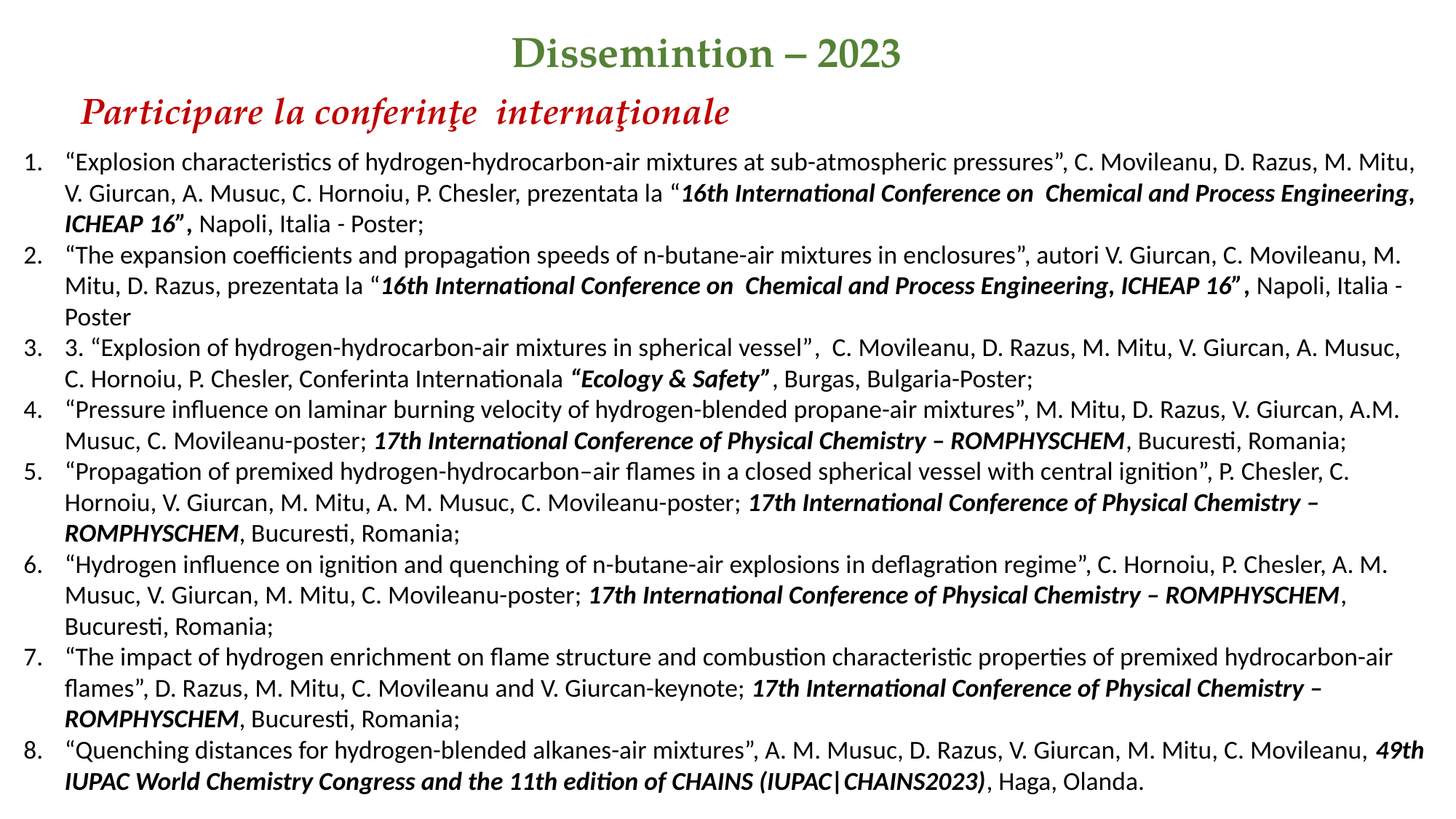

Dissemintion – 2023
Participare la conferinţe  internaţionale
“Explosion characteristics of hydrogen-hydrocarbon-air mixtures at sub-atmospheric pressures”, C. Movileanu, D. Razus, M. Mitu, V. Giurcan, A. Musuc, C. Hornoiu, P. Chesler, prezentata la “16th International Conference on  Chemical and Process Engineering, ICHEAP 16”, Napoli, Italia - Poster;
“The expansion coefficients and propagation speeds of n-butane-air mixtures in enclosures”, autori V. Giurcan, C. Movileanu, M. Mitu, D. Razus, prezentata la “16th International Conference on  Chemical and Process Engineering, ICHEAP 16”, Napoli, Italia - Poster
3. “Explosion of hydrogen-hydrocarbon-air mixtures in spherical vessel”,  C. Movileanu, D. Razus, M. Mitu, V. Giurcan, A. Musuc, C. Hornoiu, P. Chesler, Conferinta Internationala “Ecology & Safety”, Burgas, Bulgaria-Poster;
“Pressure influence on laminar burning velocity of hydrogen-blended propane-air mixtures”, M. Mitu, D. Razus, V. Giurcan, A.M. Musuc, C. Movileanu-poster; 17th International Conference of Physical Chemistry – ROMPHYSCHEM, Bucuresti, Romania;
“Propagation of premixed hydrogen-hydrocarbon–air flames in a closed spherical vessel with central ignition”, P. Chesler, C. Hornoiu, V. Giurcan, M. Mitu, A. M. Musuc, C. Movileanu-poster; 17th International Conference of Physical Chemistry – ROMPHYSCHEM, Bucuresti, Romania;
“Hydrogen influence on ignition and quenching of n-butane-air explosions in deflagration regime”, C. Hornoiu, P. Chesler, A. M. Musuc, V. Giurcan, M. Mitu, C. Movileanu-poster; 17th International Conference of Physical Chemistry – ROMPHYSCHEM, Bucuresti, Romania;
“The impact of hydrogen enrichment on flame structure and combustion characteristic properties of premixed hydrocarbon-air flames”, D. Razus, M. Mitu, C. Movileanu and V. Giurcan-keynote; 17th International Conference of Physical Chemistry – ROMPHYSCHEM, Bucuresti, Romania;
“Quenching distances for hydrogen-blended alkanes-air mixtures”, A. M. Musuc, D. Razus, V. Giurcan, M. Mitu, C. Movileanu, 49th IUPAC World Chemistry Congress and the 11th edition of CHAINS (IUPAC|CHAINS2023), Haga, Olanda.